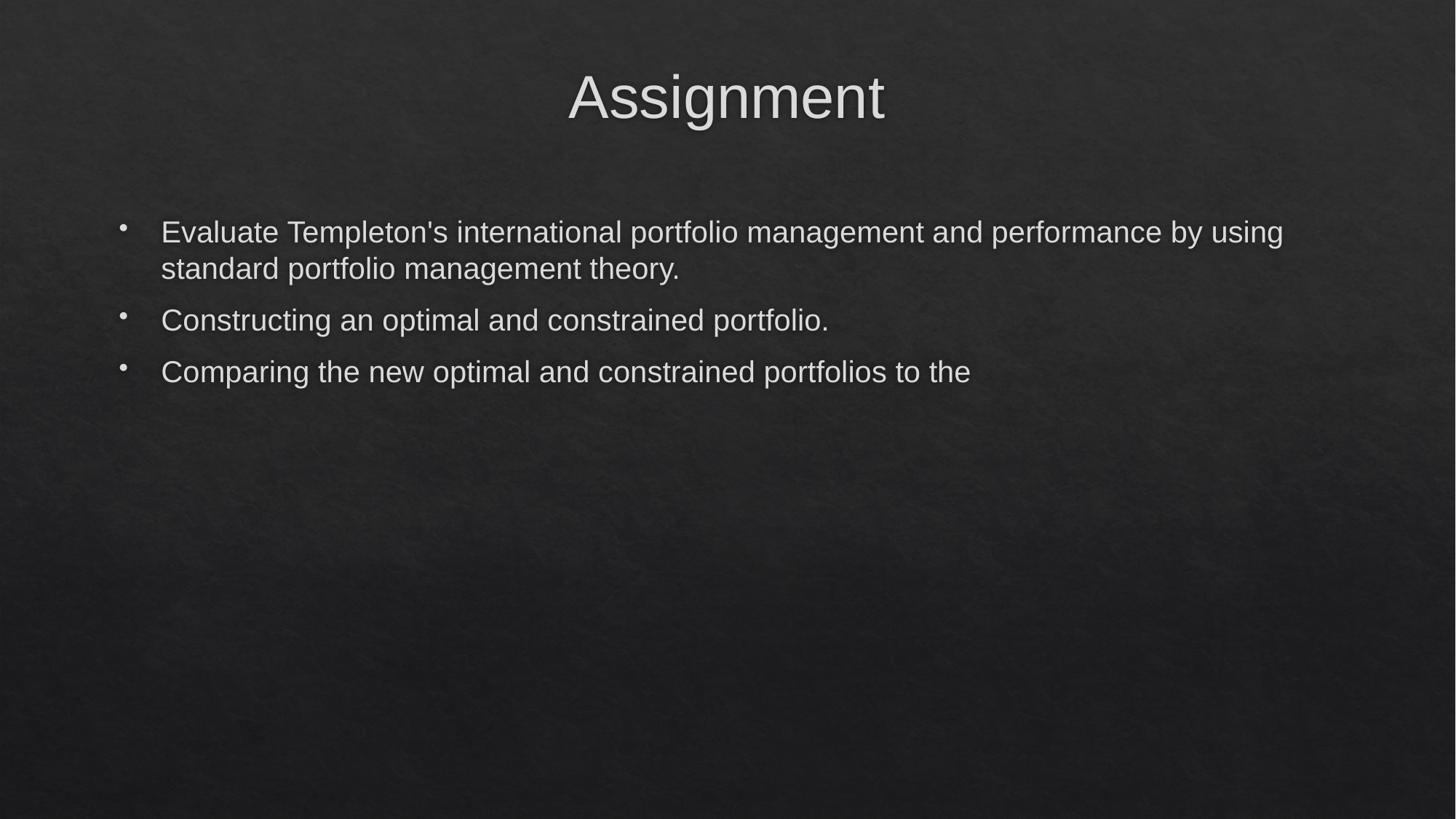

# Assignment

Evaluate Templeton's international portfolio management and performance by using standard portfolio management theory.
Constructing an optimal and constrained portfolio.
Comparing the new optimal and constrained portfolios to the